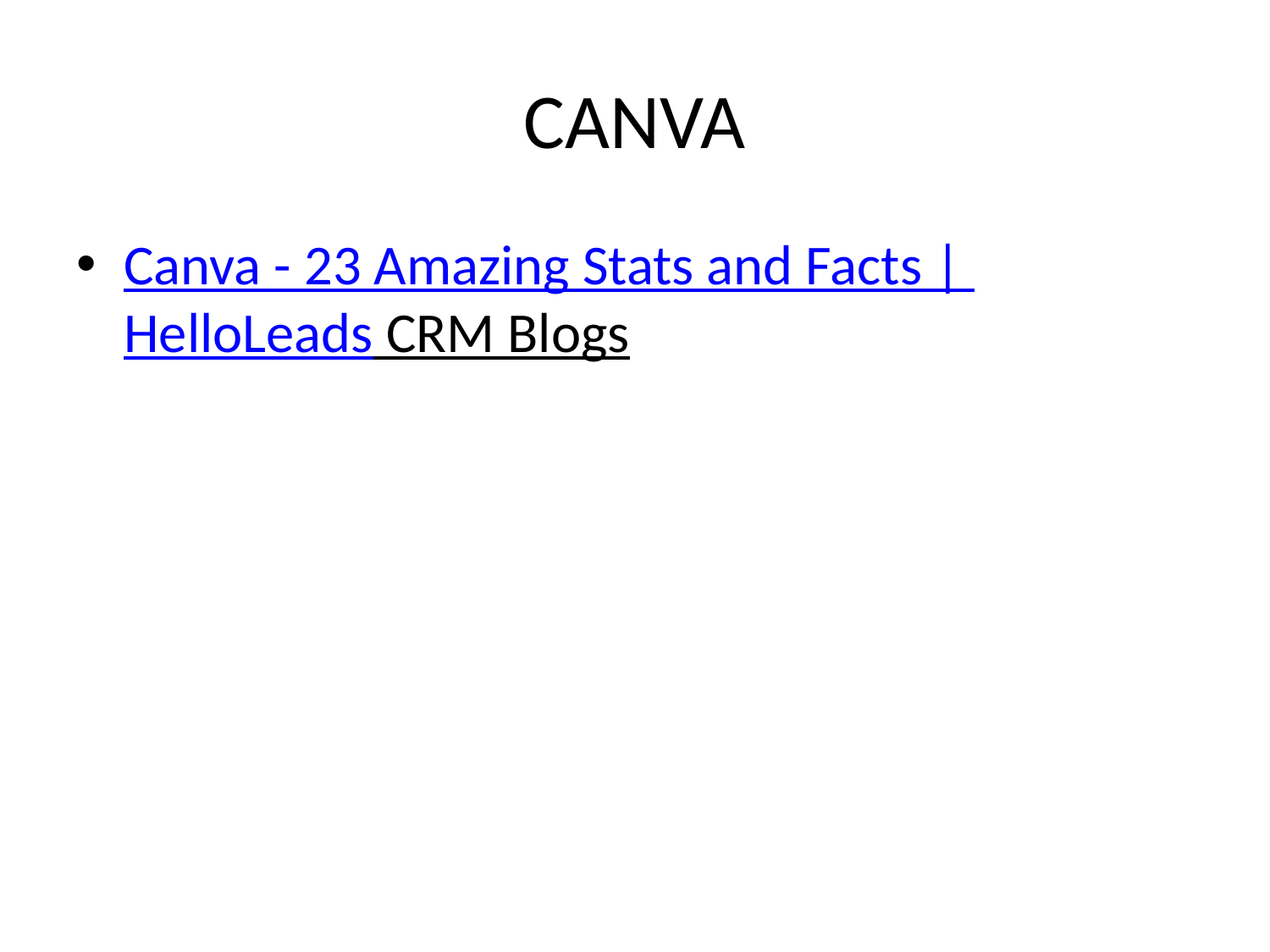

# CANVA
Canva - 23 Amazing Stats and Facts | HelloLeads CRM Blogs